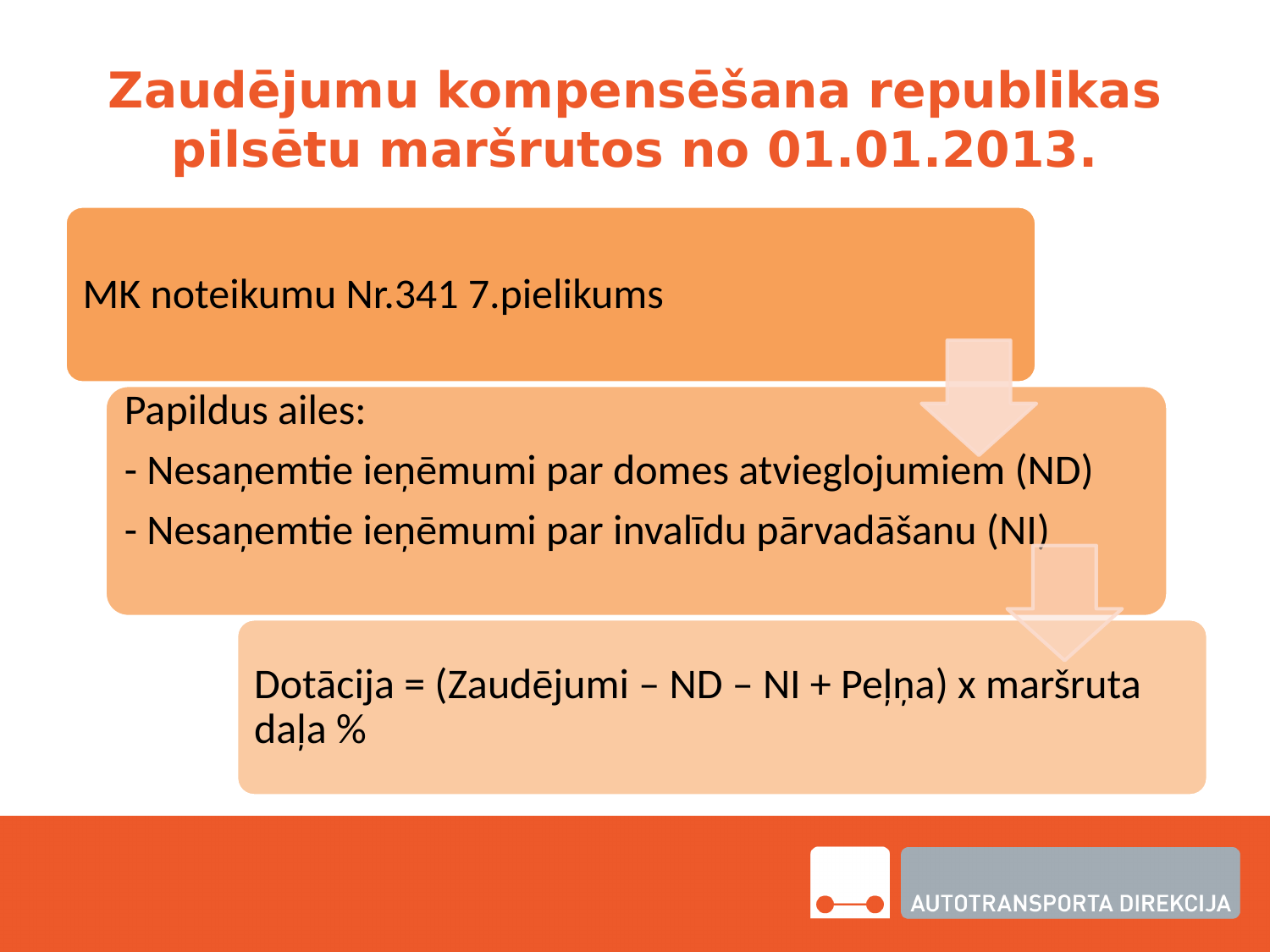

# Zaudējumu kompensēšana republikas pilsētu maršrutos no 01.01.2013.
MK noteikumu Nr.341 7.pielikums
Papildus ailes:
- Nesaņemtie ieņēmumi par domes atvieglojumiem (ND)
- Nesaņemtie ieņēmumi par invalīdu pārvadāšanu (NI)

Dotācija = (Zaudējumi – ND – NI + Peļņa) x maršruta daļa %